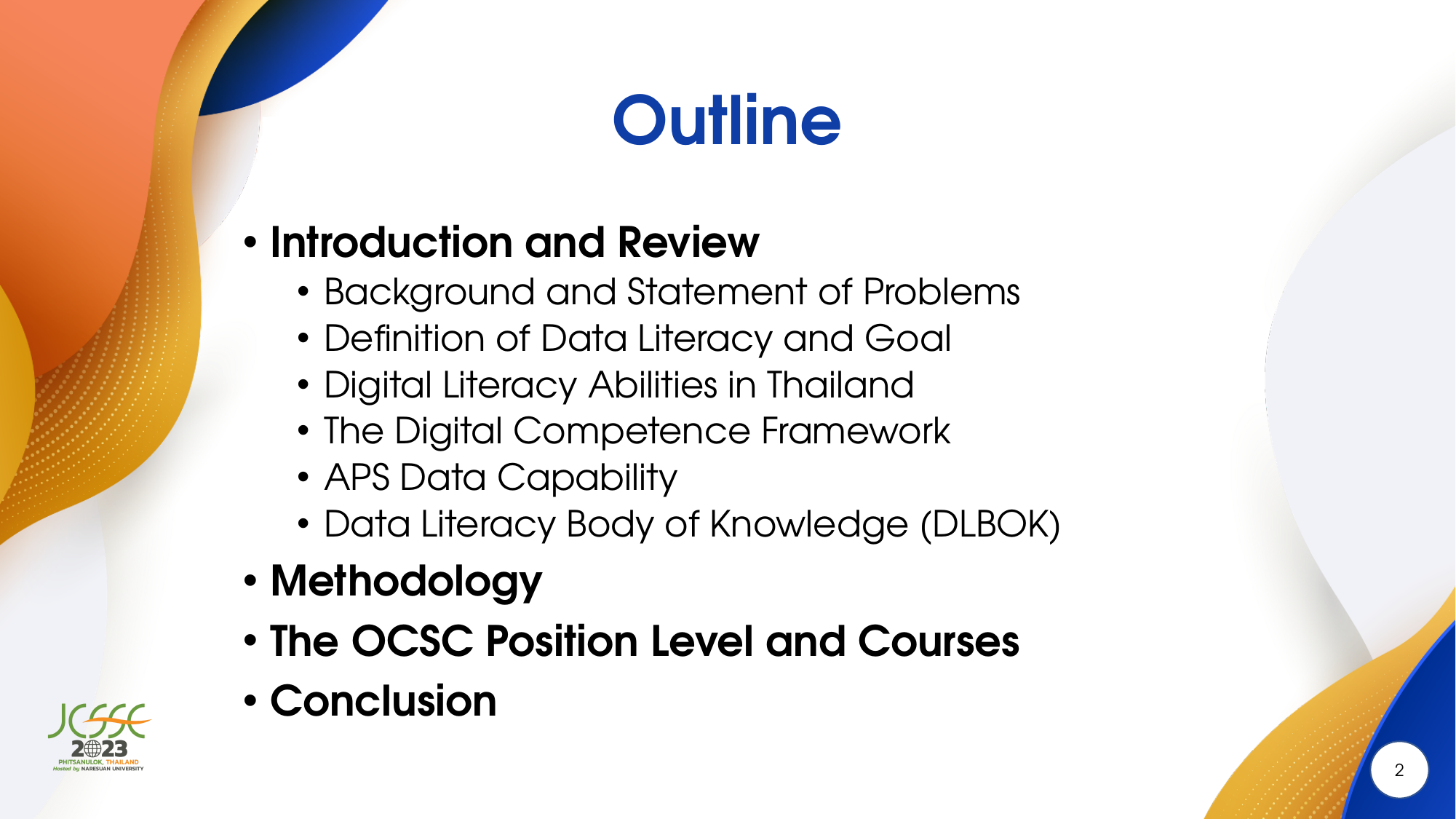

# Outline
Introduction and Review
Background and Statement of Problems
Definition of Data Literacy and Goal
Digital Literacy Abilities in Thailand
The Digital Competence Framework
APS Data Capability
Data Literacy Body of Knowledge (DLBOK)
Methodology
The OCSC Position Level and Courses
Conclusion